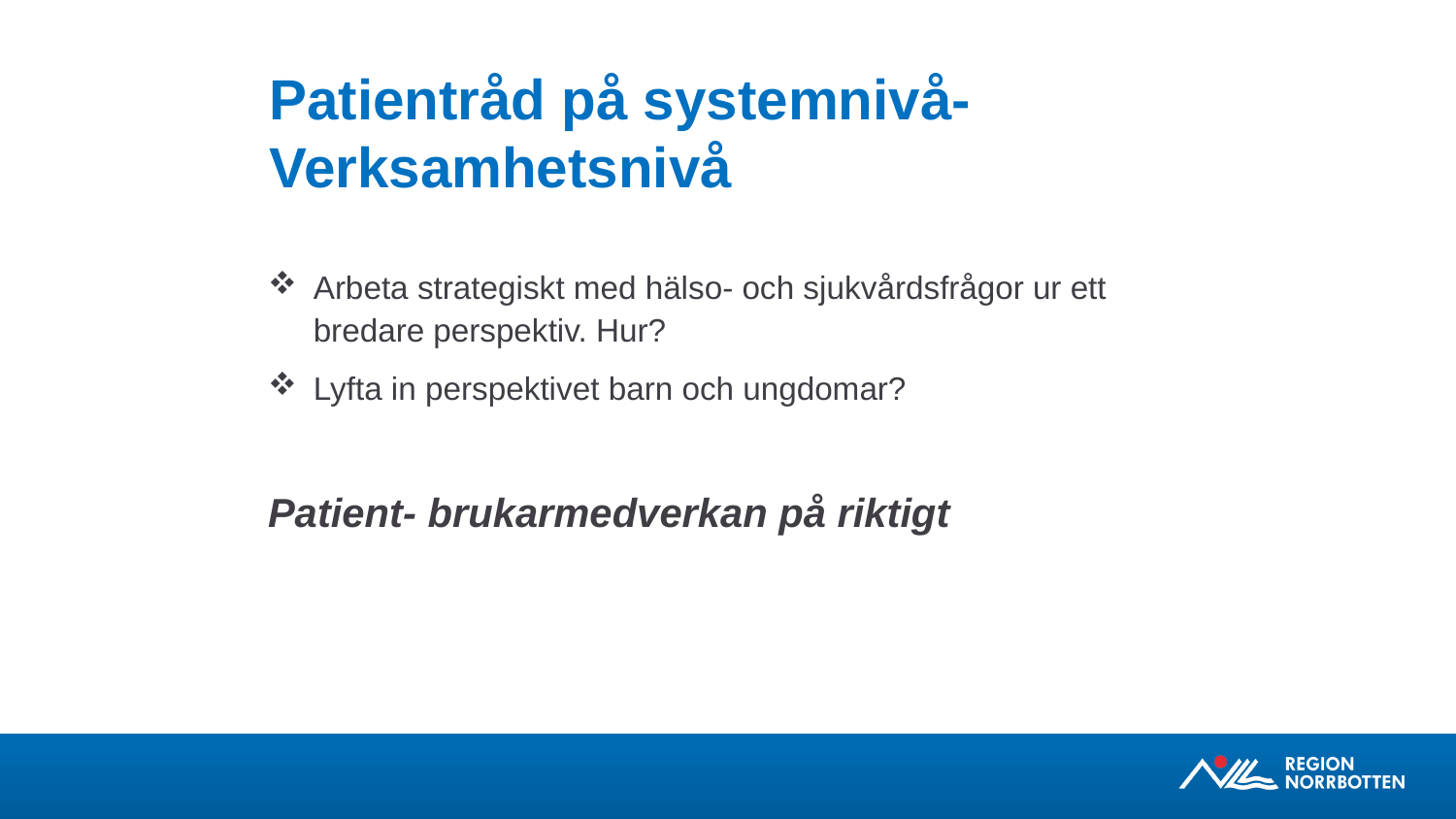

# Patientråd på systemnivå-Verksamhetsnivå
Arbeta strategiskt med hälso- och sjukvårdsfrågor ur ett bredare perspektiv. Hur?
Lyfta in perspektivet barn och ungdomar?

Patient- brukarmedverkan på riktigt